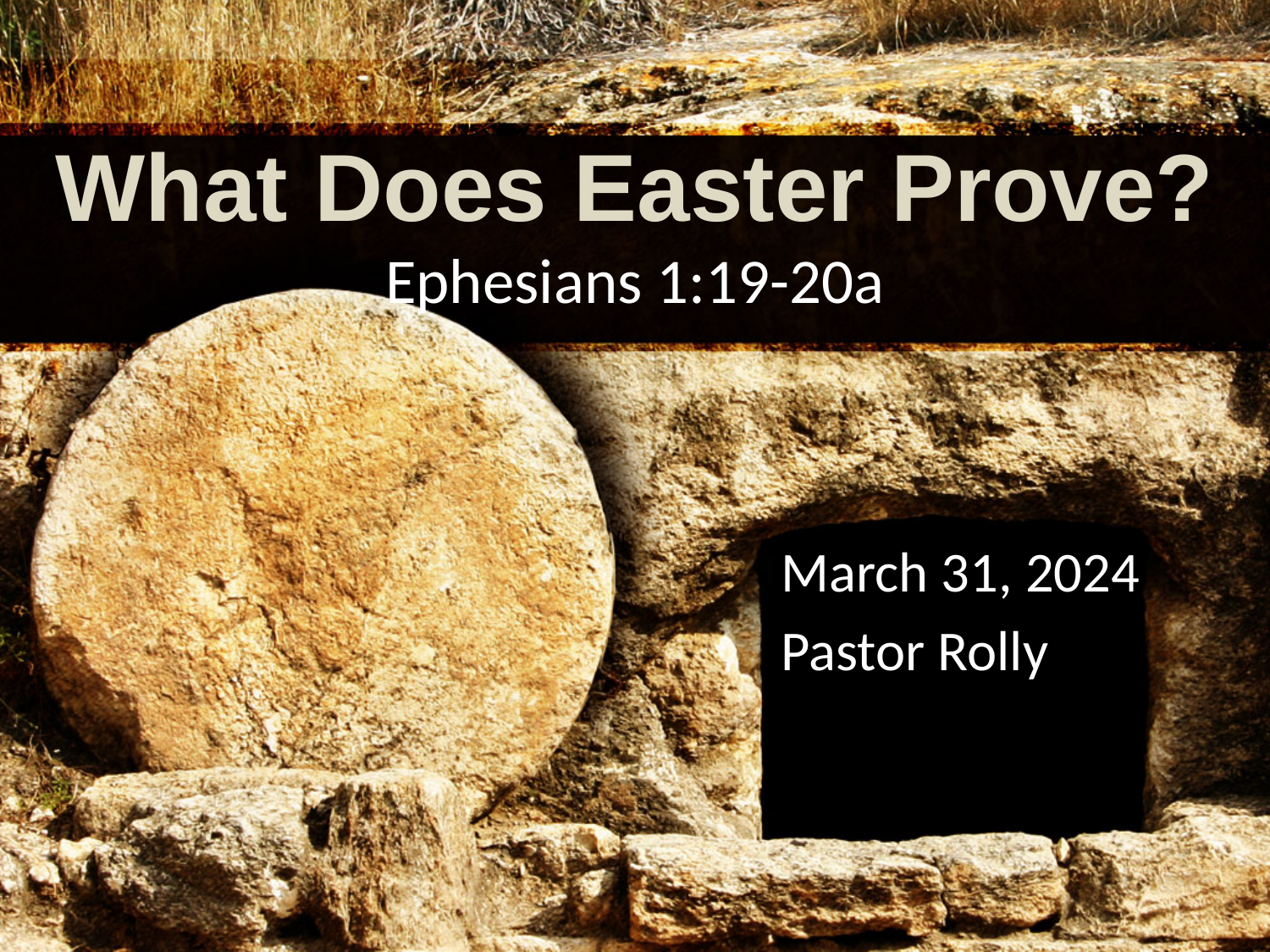

# What Does Easter Prove? Ephesians 1:19-20a
   March 31, 2024
   Pastor Rolly